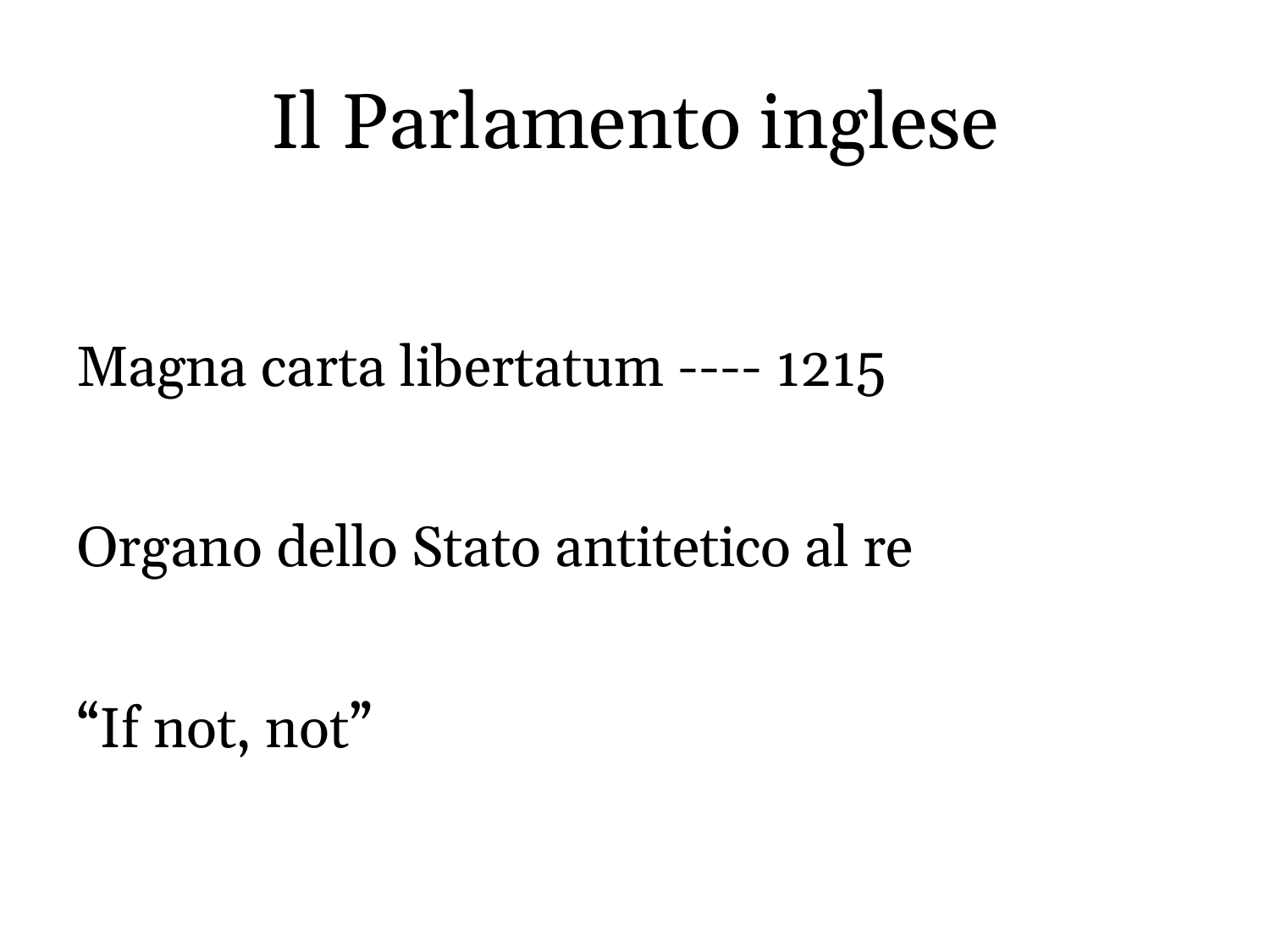

# Il Parlamento inglese
Magna carta libertatum ---- 1215
Organo dello Stato antitetico al re
“If not, not”